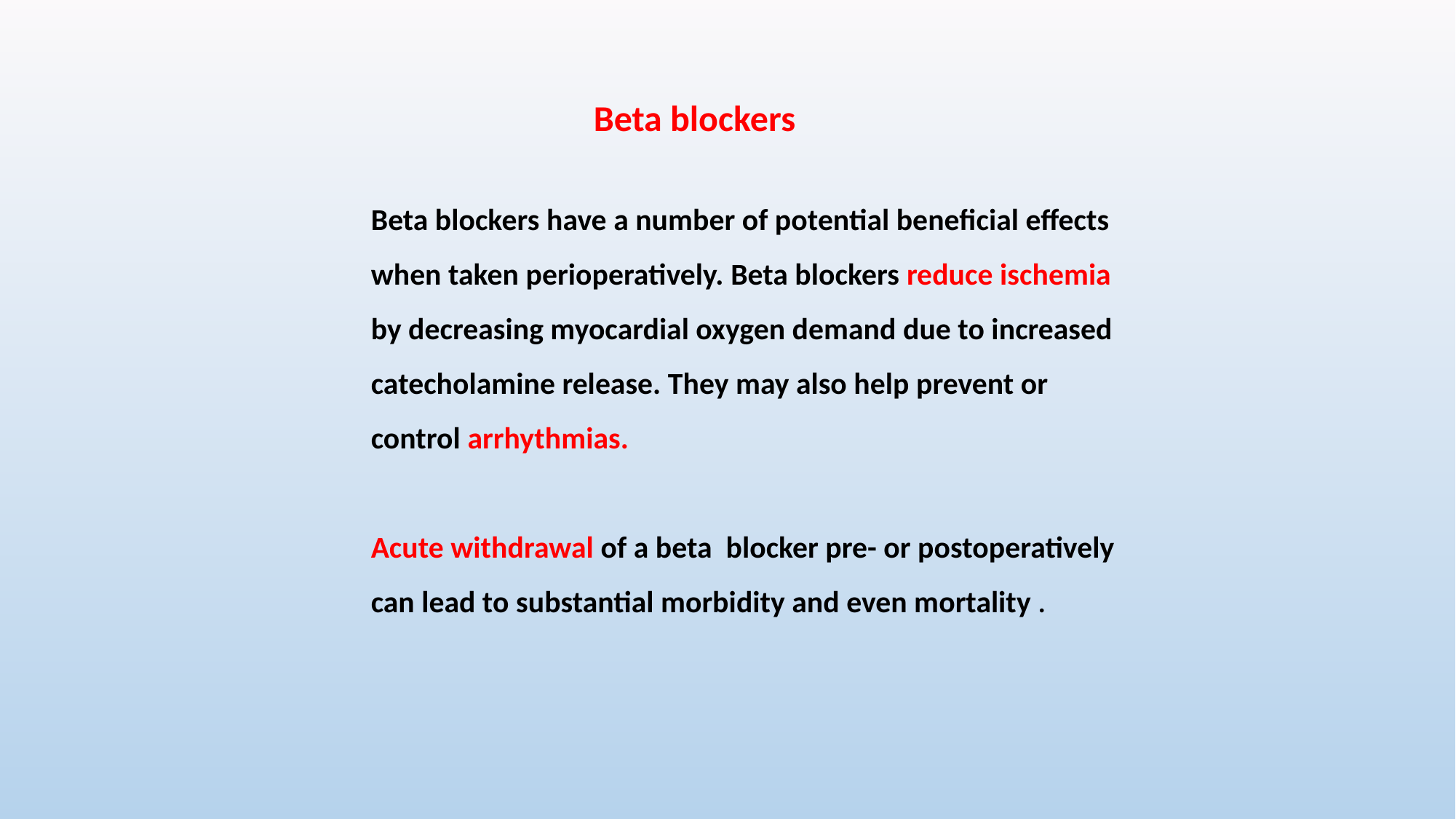

Beta blockers

Beta blockers have a number of potential beneficial effects when taken perioperatively. Beta blockers reduce ischemia by decreasing myocardial oxygen demand due to increased catecholamine release. They may also help prevent or control arrhythmias.

Acute withdrawal of a beta  blocker pre- or postoperatively can lead to substantial morbidity and even mortality .